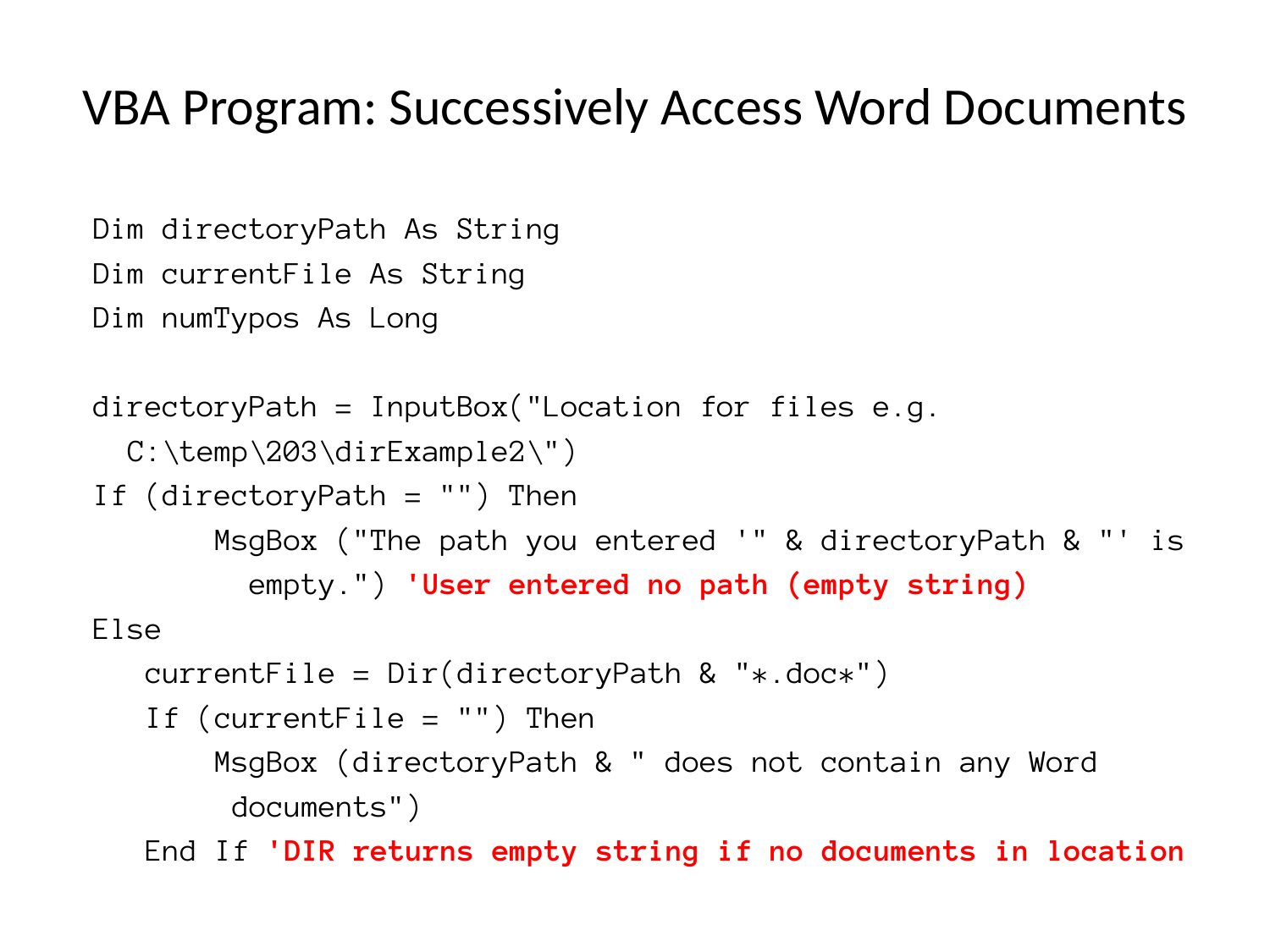

# VBA Program: Successively Access Word Documents
 Dim directoryPath As String
 Dim currentFile As String
 Dim numTypos As Long

 directoryPath = InputBox("Location for files e.g.
   C:\temp\203\dirExample2\")
 If (directoryPath = "") Then
        MsgBox ("The path you entered '" & directoryPath & "' is
          empty.") 'User entered no path (empty string)
 Else
    currentFile = Dir(directoryPath & "*.doc*")
    If (currentFile = "") Then
        MsgBox (directoryPath & " does not contain any Word
         documents")
    End If 'DIR returns empty string if no documents in location